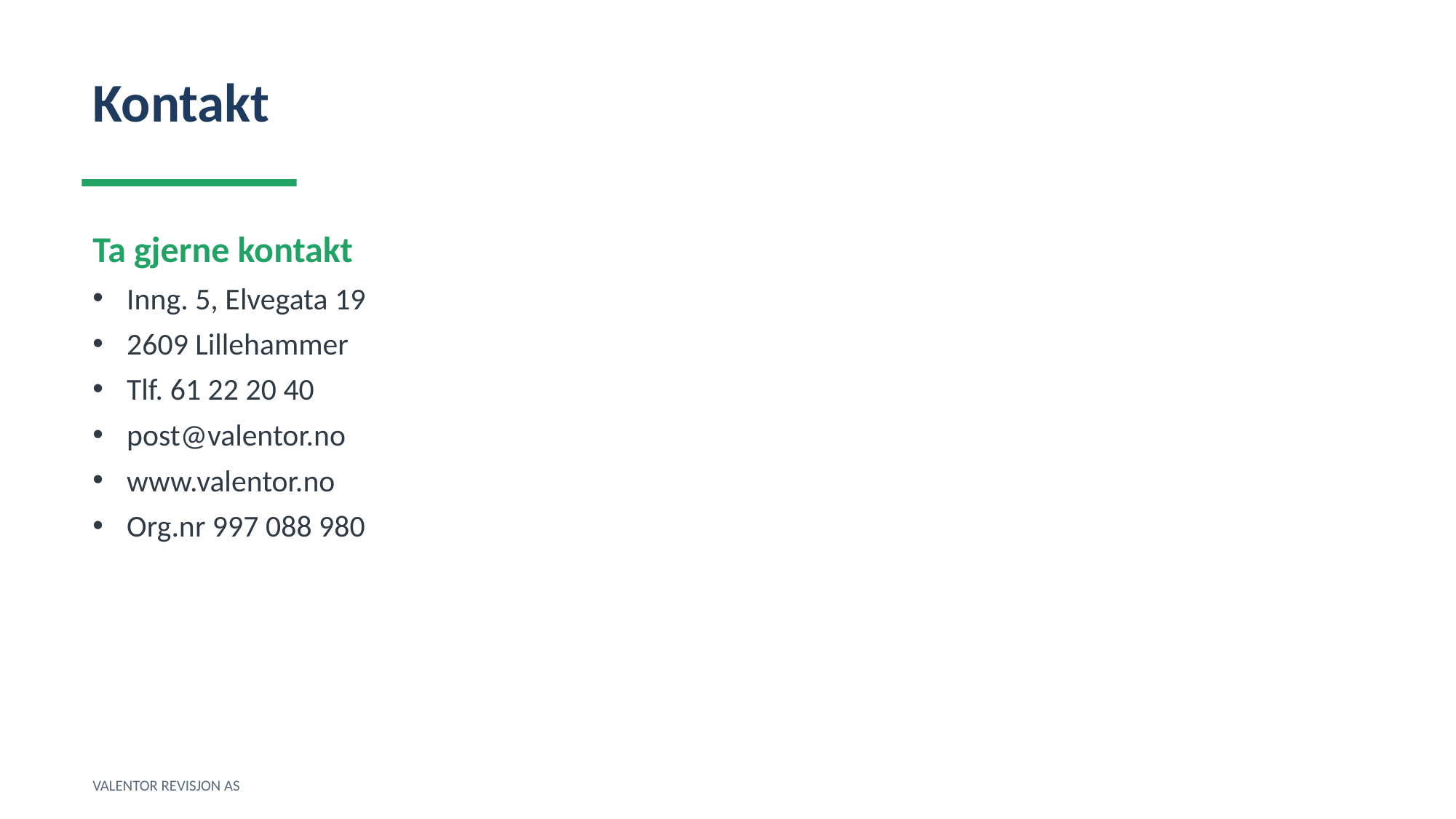

Kontakt

Ta gjerne kontakt
Inng. 5, Elvegata 19
2609 Lillehammer
Tlf. 61 22 20 40
post@valentor.no
www.valentor.no
Org.nr 997 088 980
VALENTOR REVISJON AS